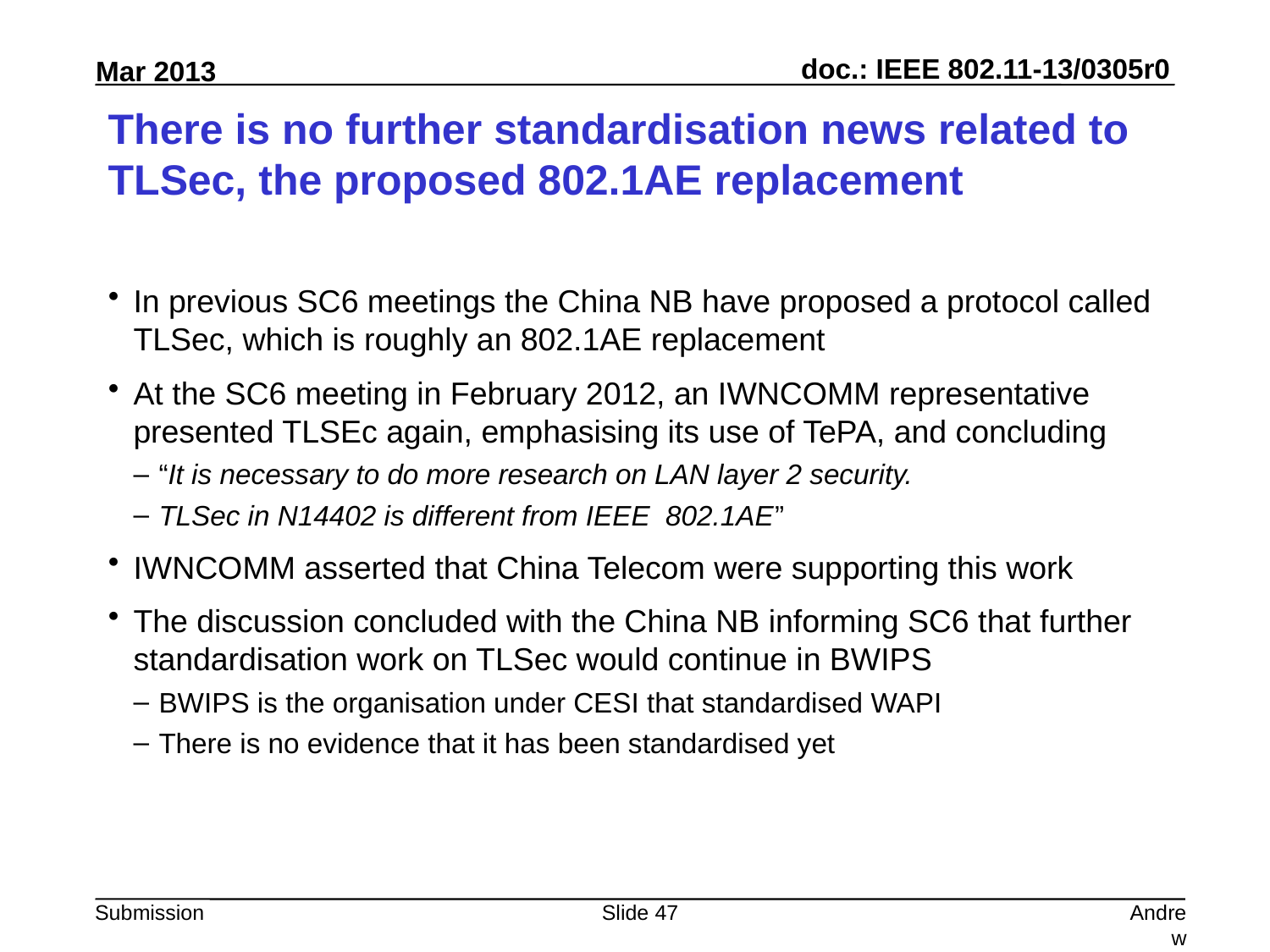

# There is no further standardisation news related to TLSec, the proposed 802.1AE replacement
In previous SC6 meetings the China NB have proposed a protocol called TLSec, which is roughly an 802.1AE replacement
At the SC6 meeting in February 2012, an IWNCOMM representative presented TLSEc again, emphasising its use of TePA, and concluding
“It is necessary to do more research on LAN layer 2 security.
TLSec in N14402 is different from IEEE  802.1AE”
IWNCOMM asserted that China Telecom were supporting this work
The discussion concluded with the China NB informing SC6 that further standardisation work on TLSec would continue in BWIPS
BWIPS is the organisation under CESI that standardised WAPI
There is no evidence that it has been standardised yet
Slide 47
Andrew Myles, Cisco